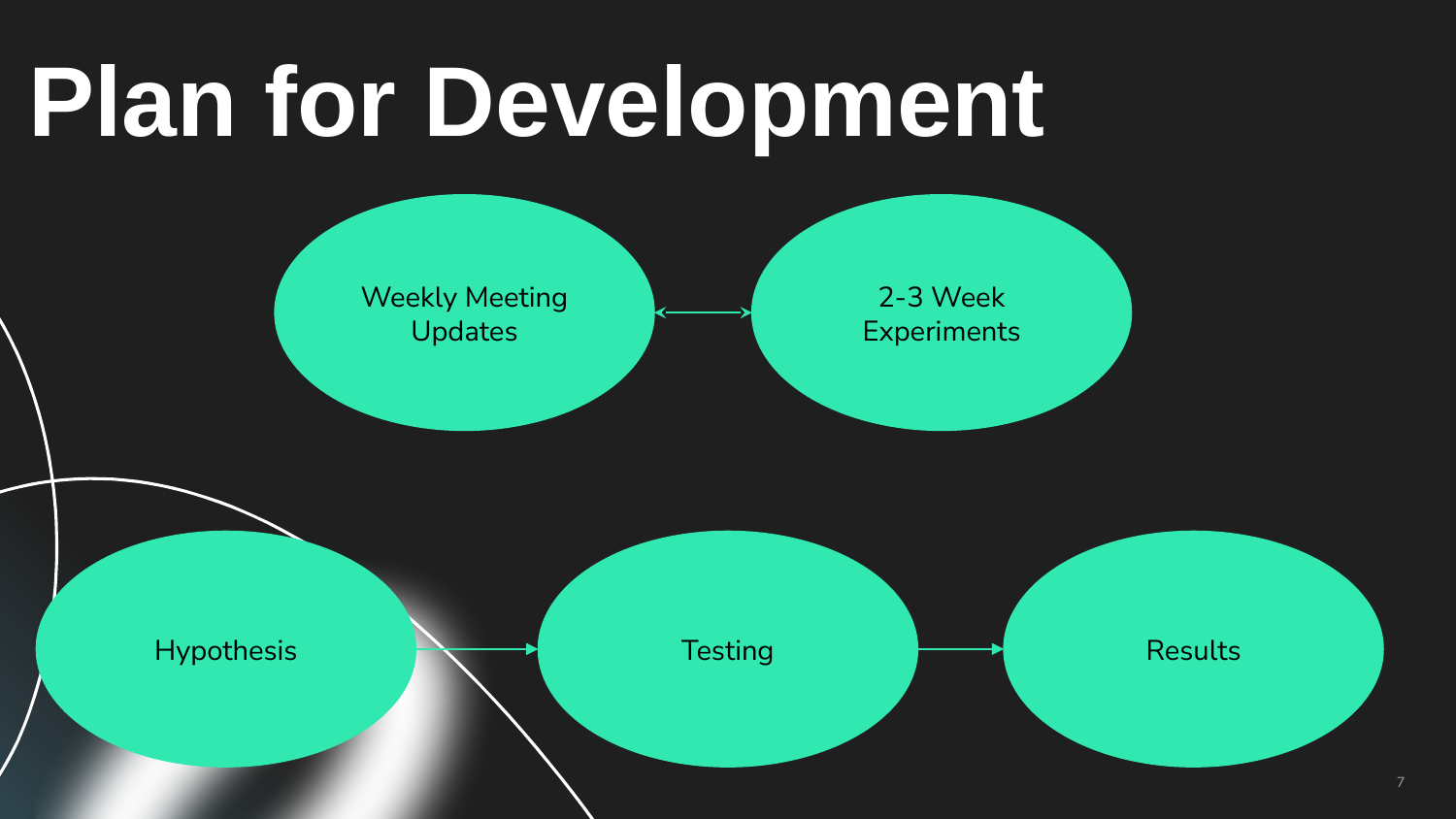

# Plan for Development
Weekly Meeting Updates
2-3 Week Experiments
Hypothesis
Testing
Results